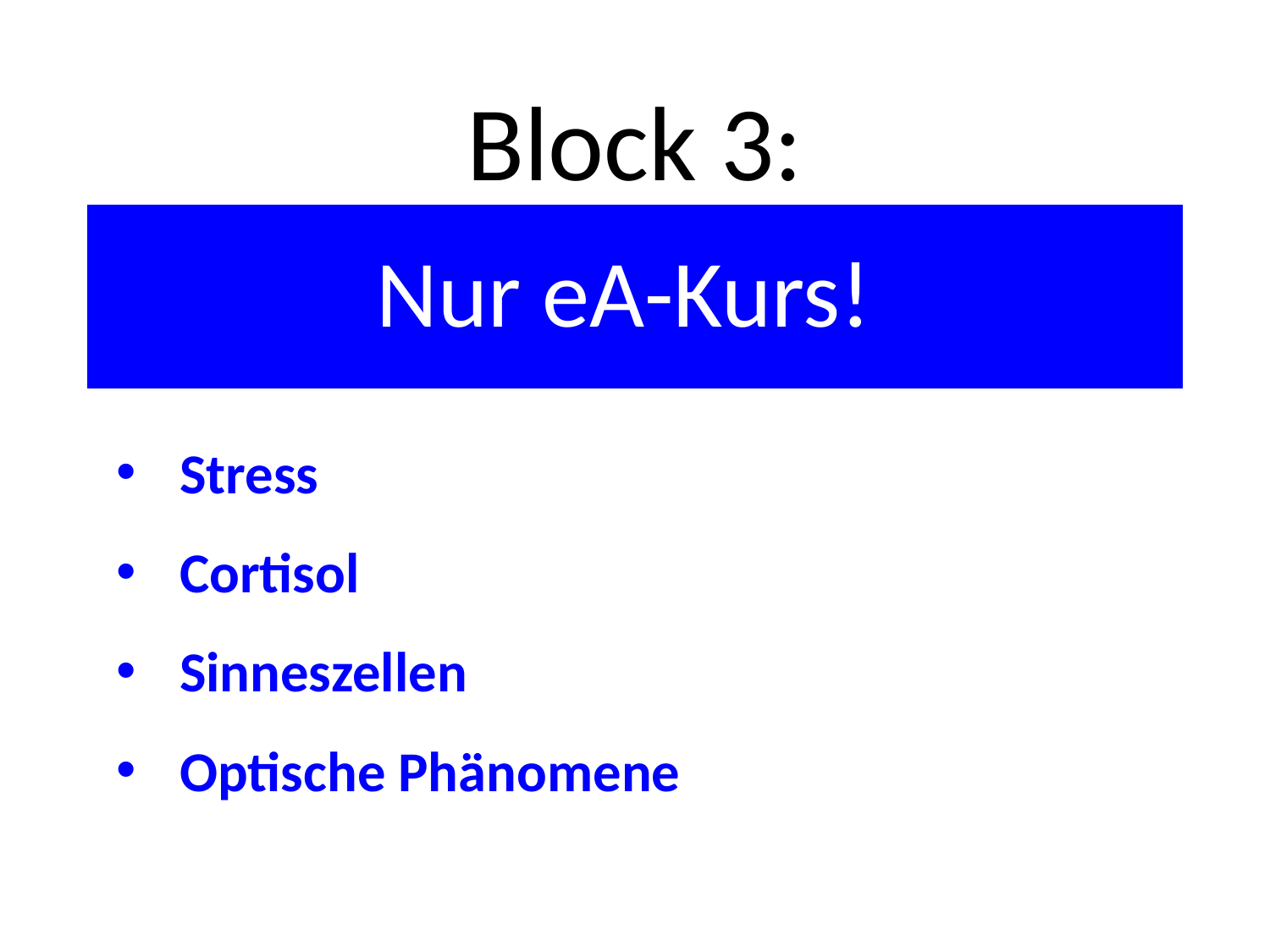

Block 3:

Stress
Cortisol
Sinneszellen
Optische Phänomene
# Nur eA-Kurs!